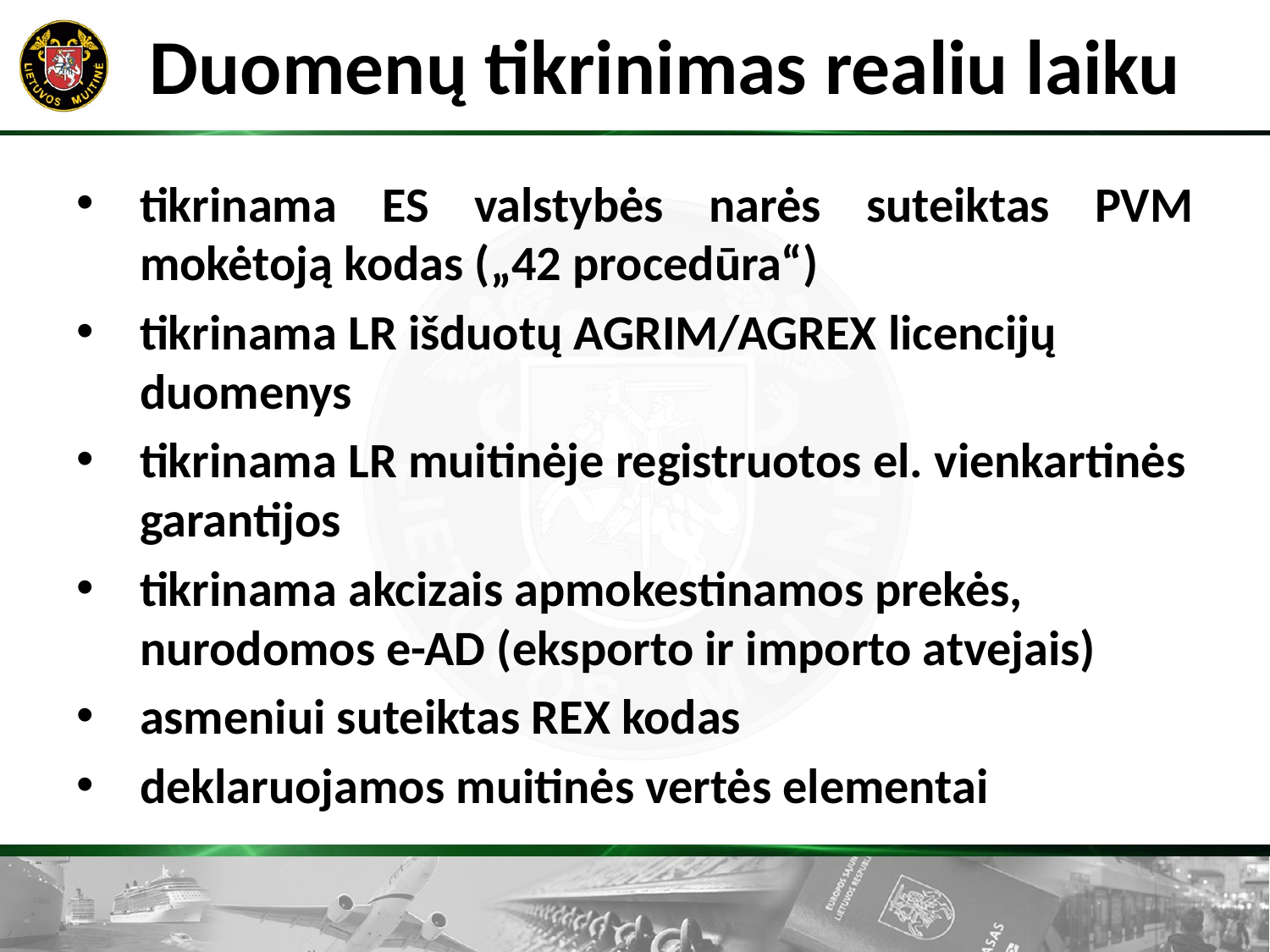

# Duomenų tikrinimas realiu laiku
tikrinama ES valstybės narės suteiktas PVM mokėtoją kodas („42 procedūra“)
tikrinama LR išduotų AGRIM/AGREX licencijų duomenys
tikrinama LR muitinėje registruotos el. vienkartinės garantijos
tikrinama akcizais apmokestinamos prekės, nurodomos e-AD (eksporto ir importo atvejais)
asmeniui suteiktas REX kodas
deklaruojamos muitinės vertės elementai